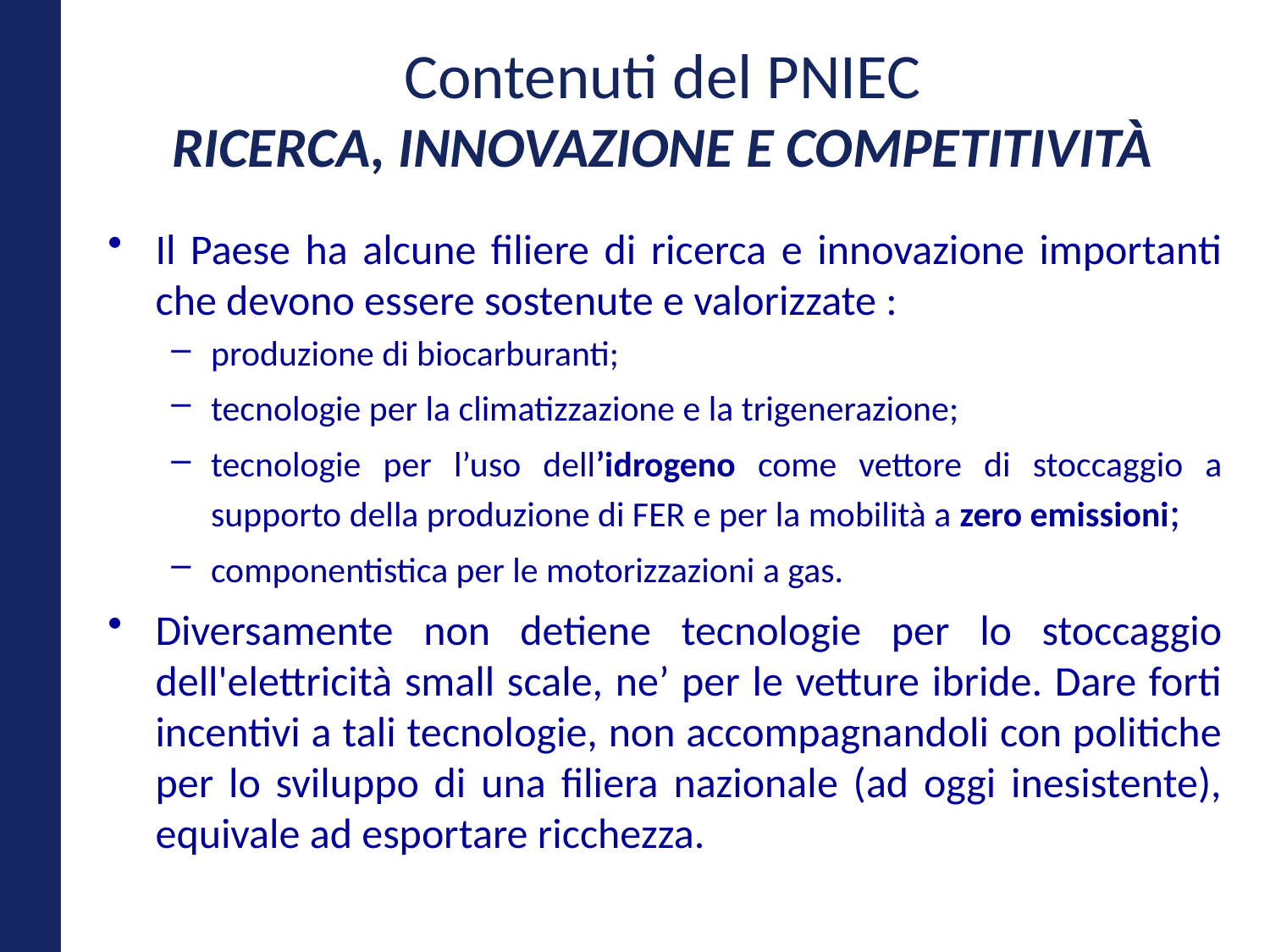

# Contenuti del PNIEC Ricerca, Innovazione e Competitività
Il Paese ha alcune filiere di ricerca e innovazione importanti che devono essere sostenute e valorizzate :
produzione di biocarburanti;
tecnologie per la climatizzazione e la trigenerazione;
tecnologie per l’uso dell’idrogeno come vettore di stoccaggio a supporto della produzione di FER e per la mobilità a zero emissioni;
componentistica per le motorizzazioni a gas.
Diversamente non detiene tecnologie per lo stoccaggio dell'elettricità small scale, ne’ per le vetture ibride. Dare forti incentivi a tali tecnologie, non accompagnandoli con politiche per lo sviluppo di una filiera nazionale (ad oggi inesistente), equivale ad esportare ricchezza.